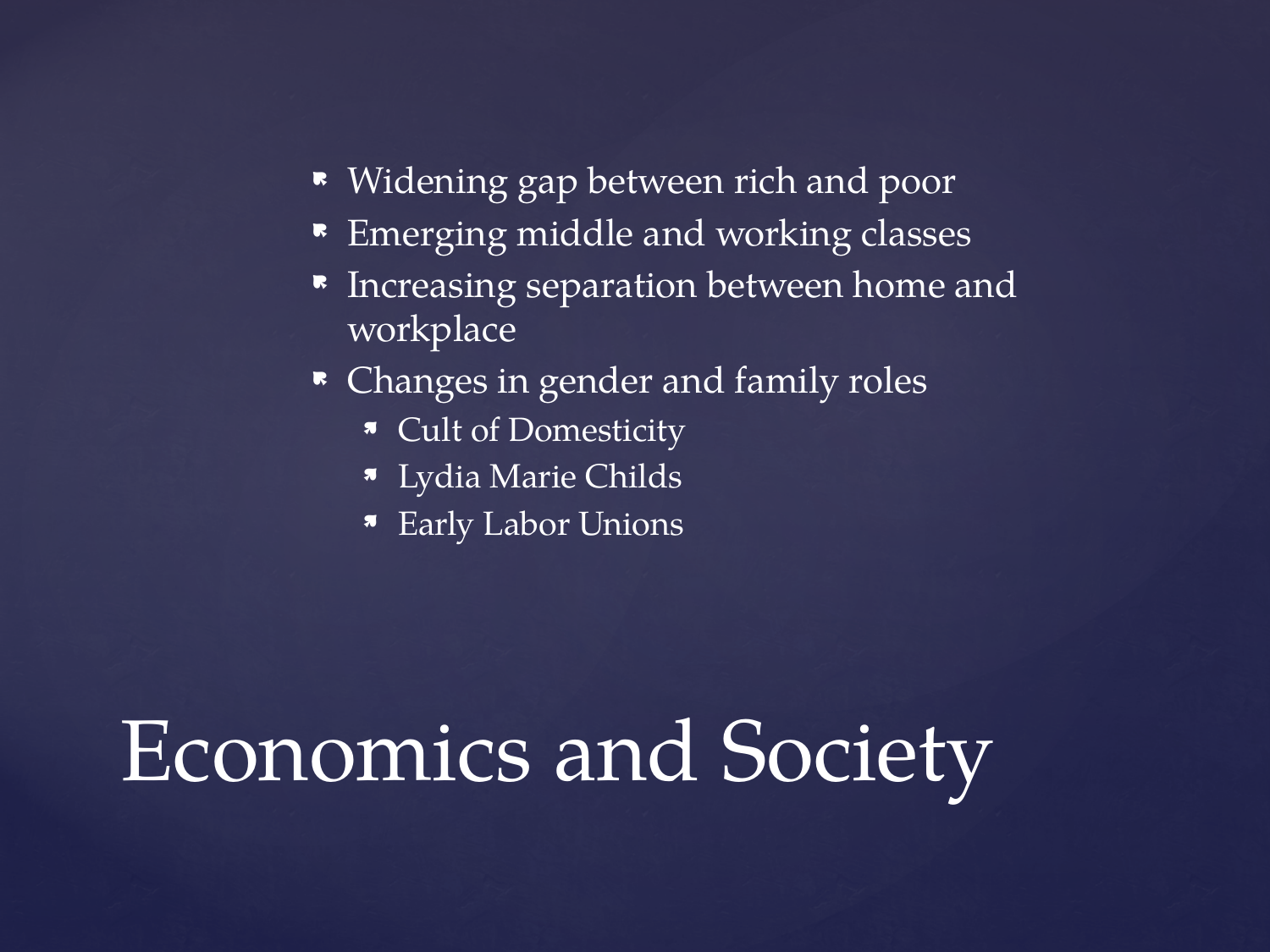

Widening gap between rich and poor
Emerging middle and working classes
Increasing separation between home and workplace
Changes in gender and family roles
Cult of Domesticity
Lydia Marie Childs
Early Labor Unions
# Economics and Society